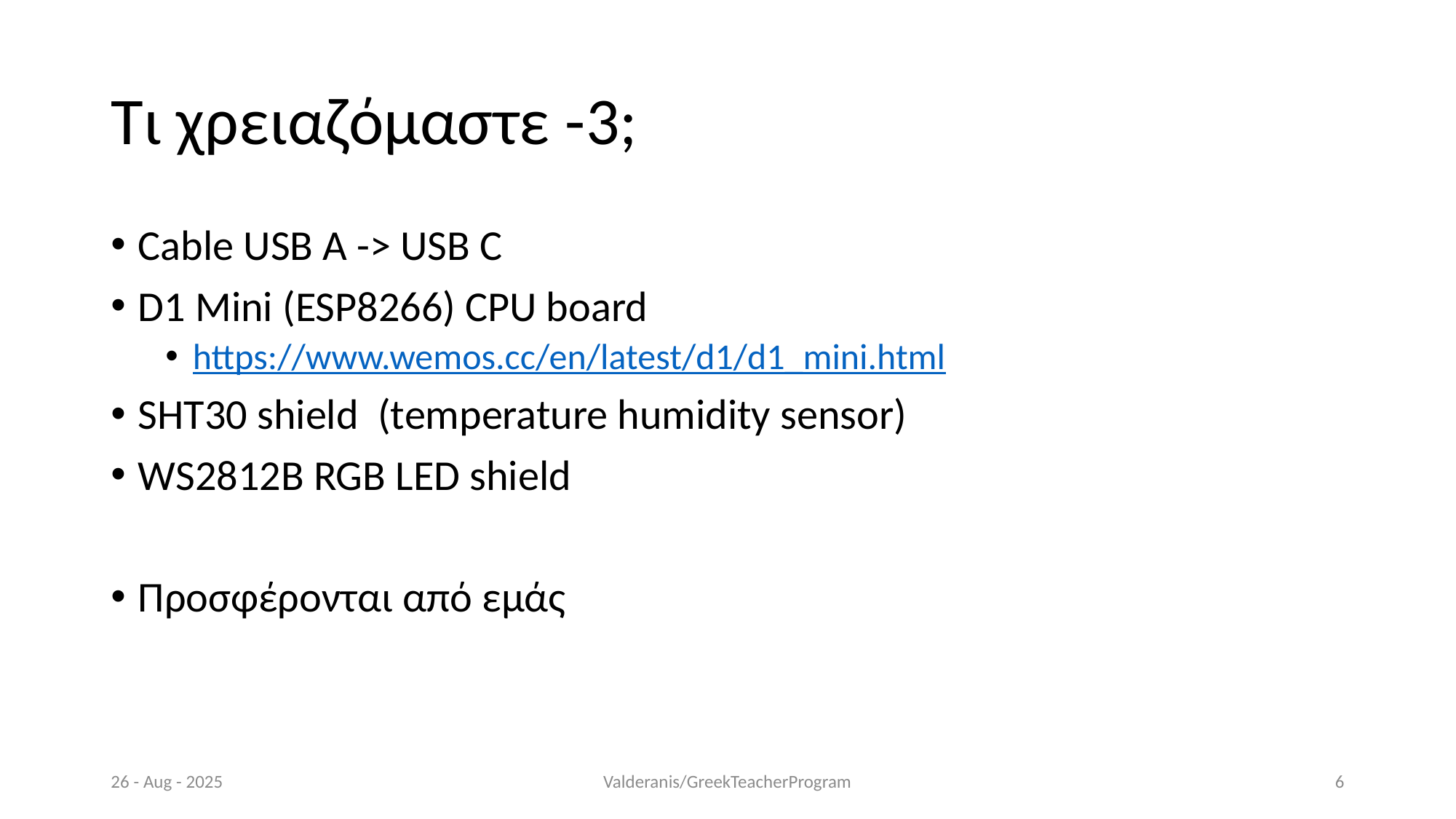

# Τι χρειαζόμαστε -3;
Cable USB A -> USB C
D1 Mini (ESP8266) CPU board
https://www.wemos.cc/en/latest/d1/d1_mini.html
SHT30 shield  (temperature humidity sensor)
WS2812B RGB LED shield

Προσφέρονται από εμάς
26 - Aug - 2025
Valderanis/GreekTeacherProgram
6